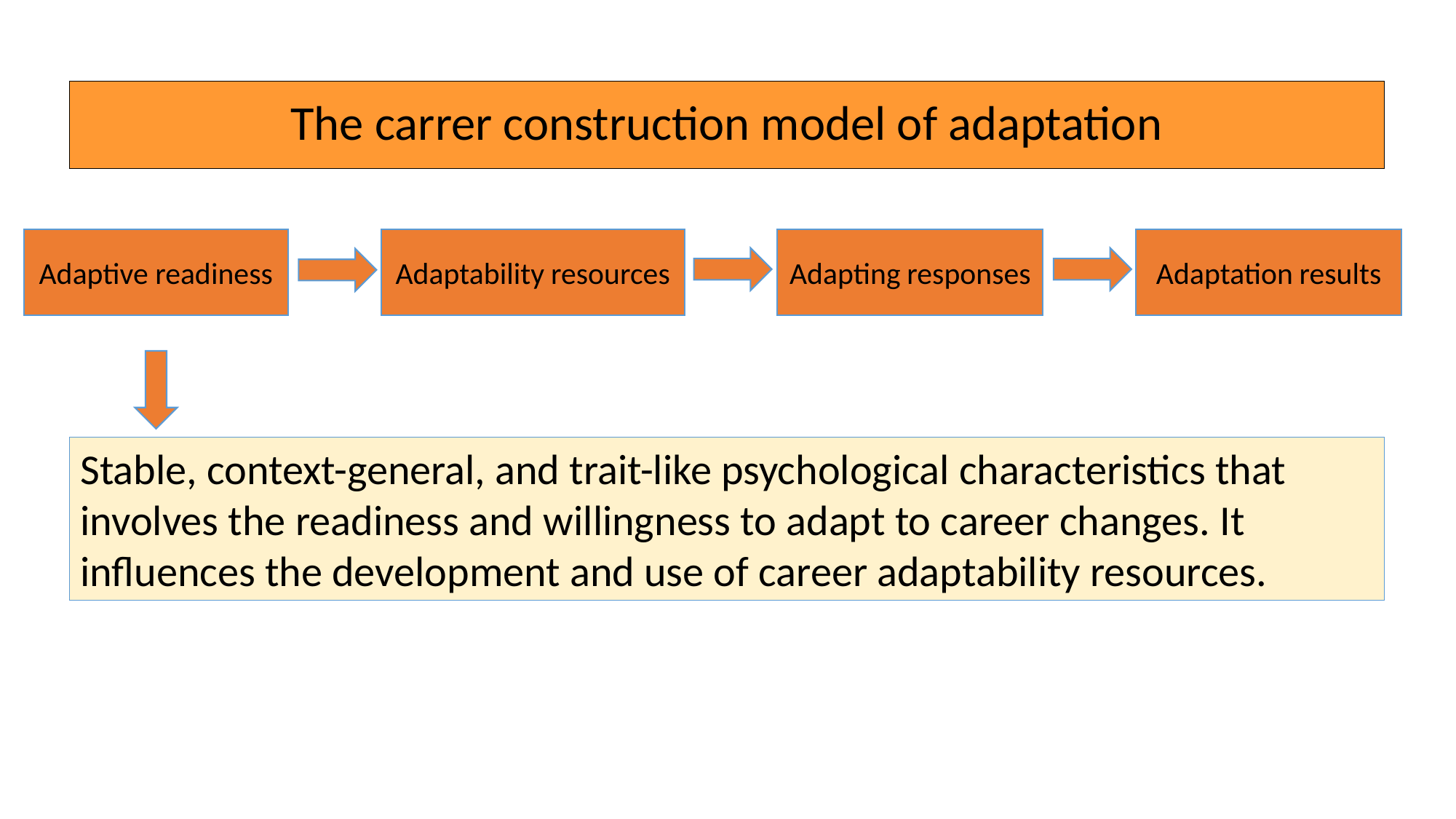

The carrer construction model of adaptation
Adaptive readiness
Adaptability resources
Adapting responses
Adaptation results

Stable, context-general, and trait-like psychological characteristics that involves the readiness and willingness to adapt to career changes. It influences the development and use of career adaptability resources.